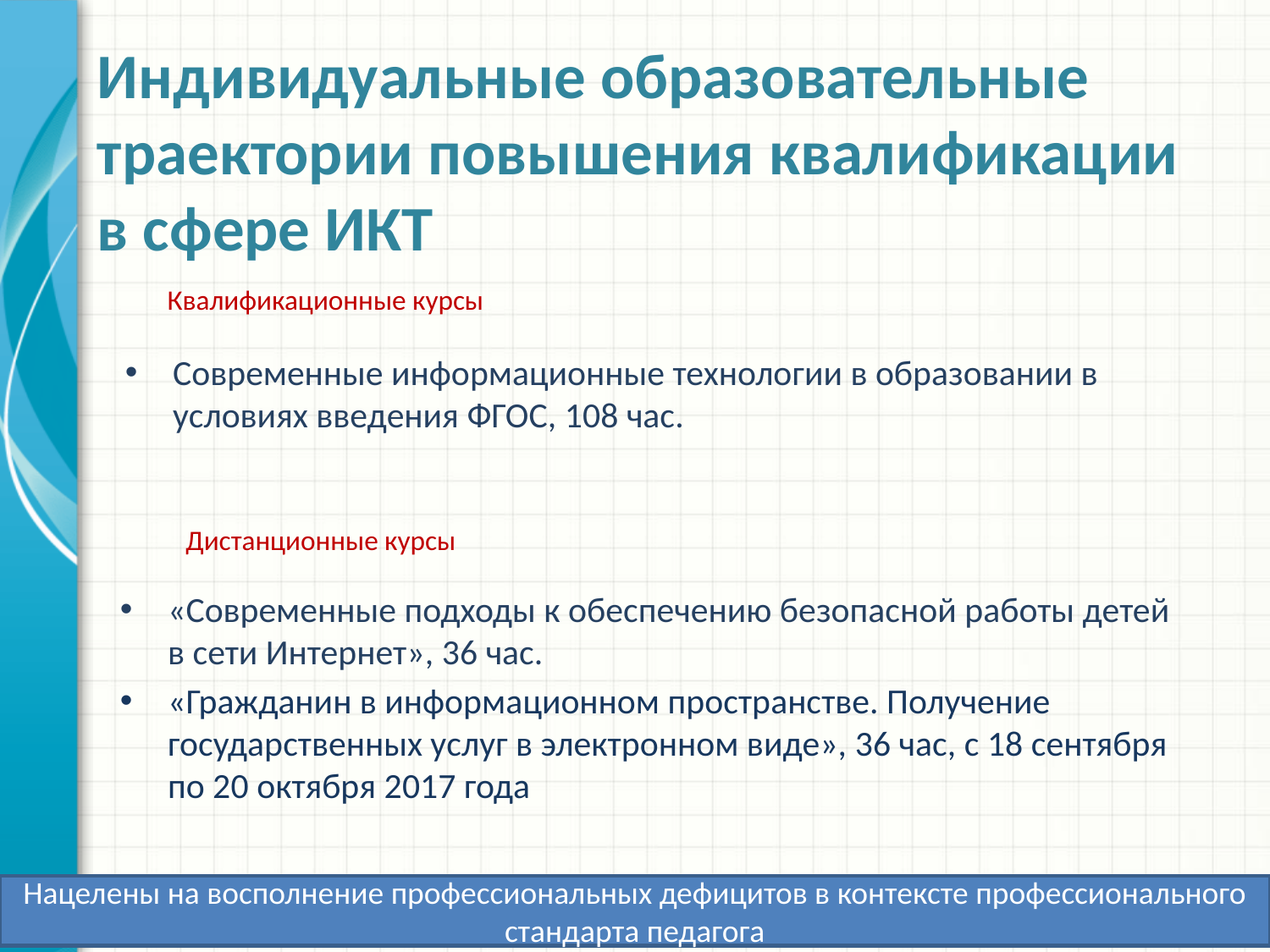

Индивидуальные образовательные траектории повышения квалификации в сфере ИКТ
Квалификационные курсы
Современные информационные технологии в образовании в условиях введения ФГОС, 108 час.

Дистанционные курсы
«Современные подходы к обеспечению безопасной работы детей в сети Интернет», 36 час.
«Гражданин в информационном пространстве. Получение государственных услуг в электронном виде», 36 час, с 18 сентября по 20 октября 2017 года
Нацелены на восполнение профессиональных дефицитов в контексте профессионального стандарта педагога
Company Logo